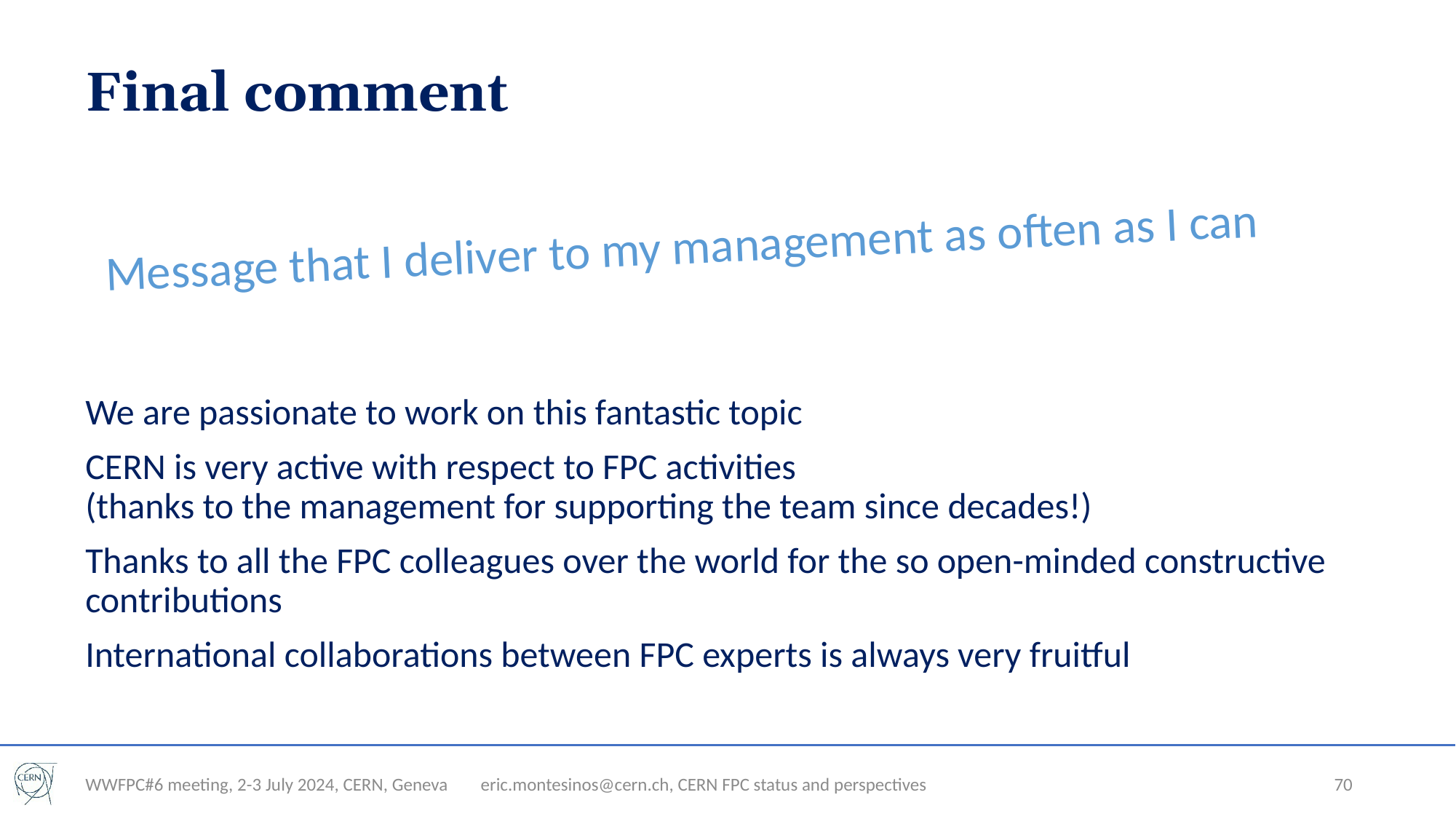

# Final comment
Message that I deliver to my management as often as I can
We are passionate to work on this fantastic topic
CERN is very active with respect to FPC activities
(thanks to the management for supporting the team since decades!)
Thanks to all the FPC colleagues over the world for the so open-minded constructive contributions
International collaborations between FPC experts is always very fruitful
WWFPC#6 meeting, 2-3 July 2024, CERN, Geneva
eric.montesinos@cern.ch, CERN FPC status and perspectives
70